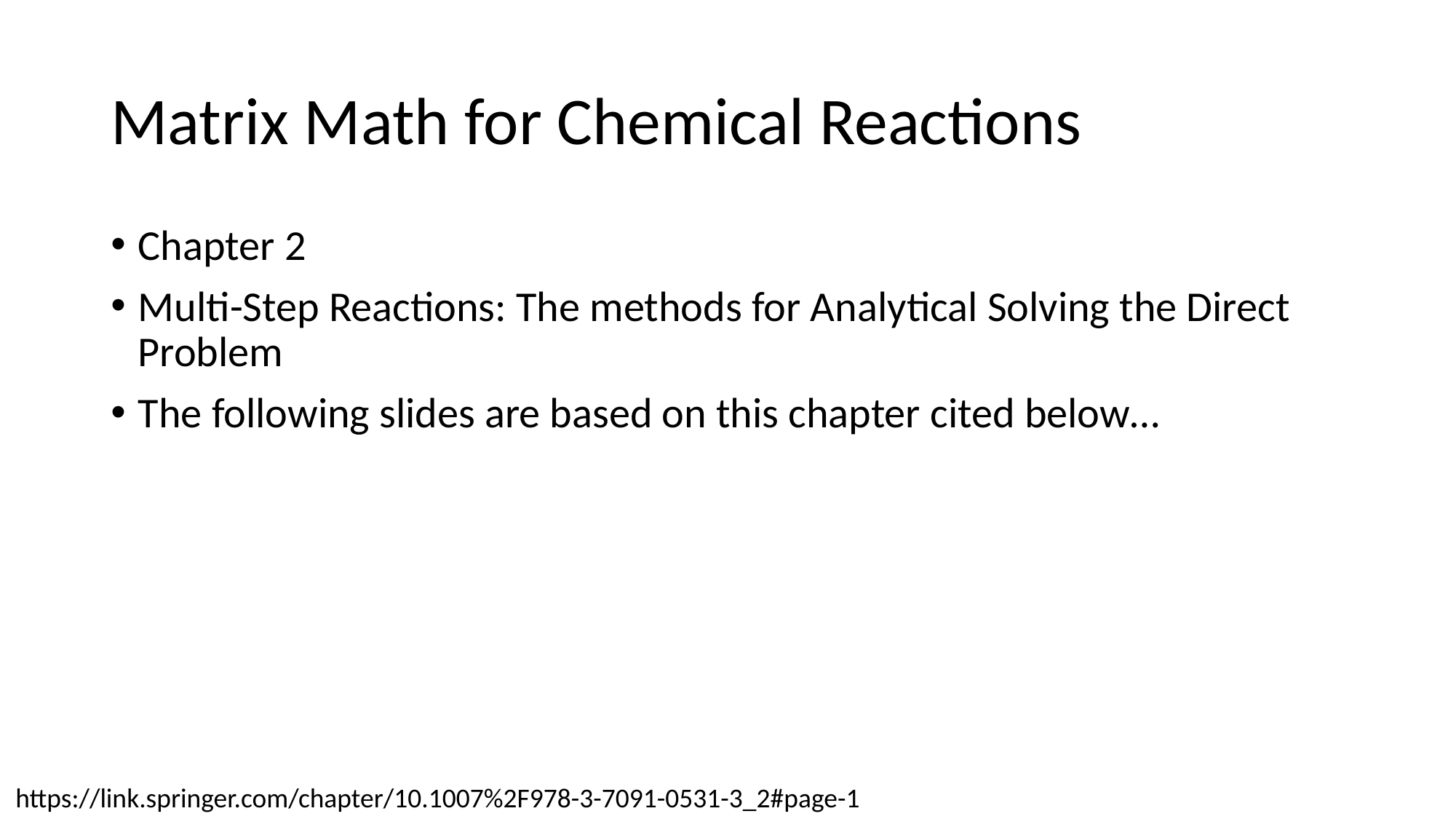

# Matrix Math for Chemical Reactions
Chapter 2
Multi-Step Reactions: The methods for Analytical Solving the Direct Problem
The following slides are based on this chapter cited below…
https://link.springer.com/chapter/10.1007%2F978-3-7091-0531-3_2#page-1